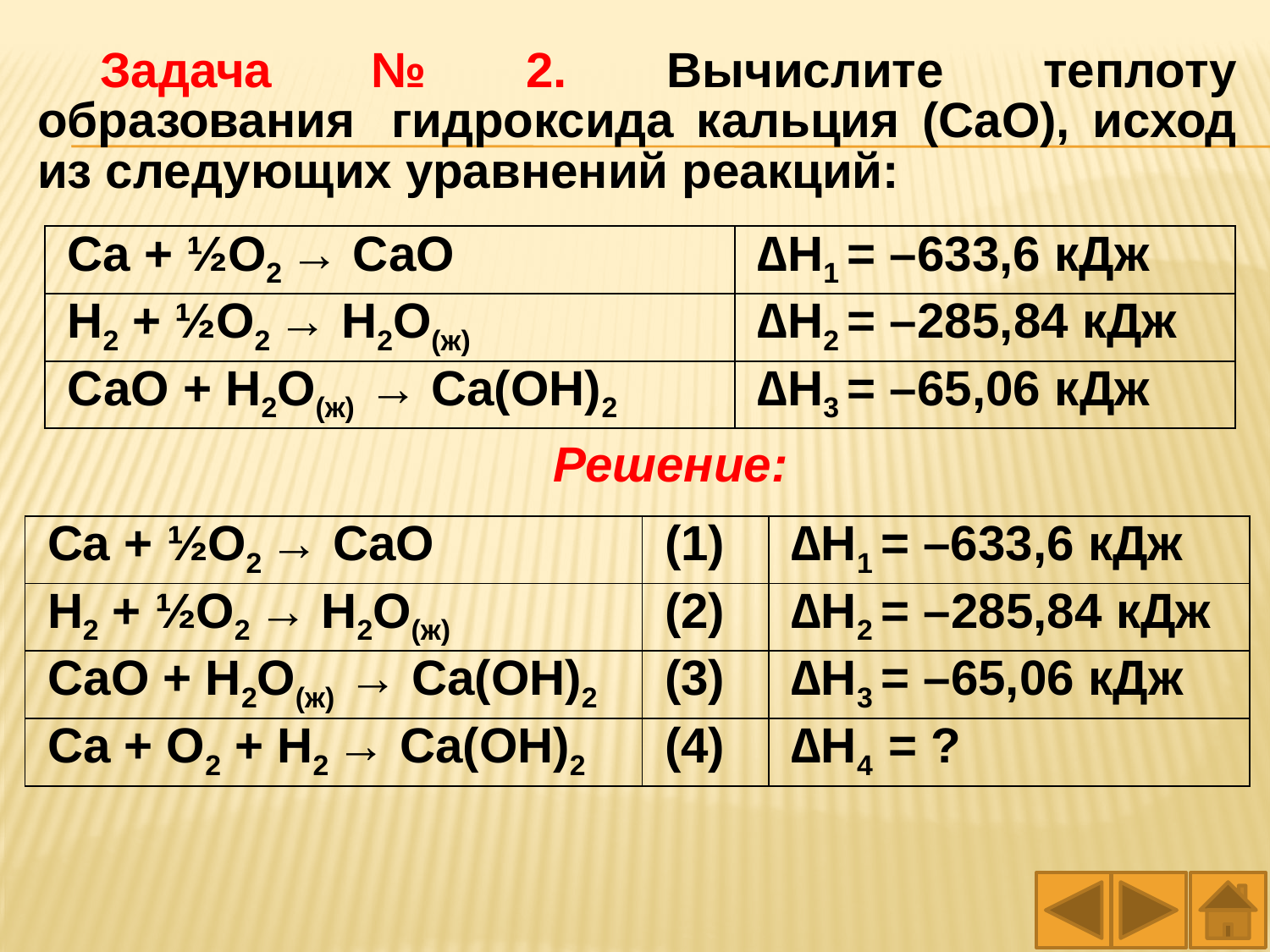

Задача № 2. Вычислите теплоту образования  гидроксида кальция (CaO), исход из следующих уравнений реакций:
| Cа + ½O2 → CаO | ∆H1 = –633,6 кДж |
| --- | --- |
| H2 + ½O2 → H2O(ж) | ∆H2 = –285,84 кДж |
| СаO + H2O(ж) → Ca(OH)2 | ∆H3 = –65,06 кДж |
Решение:
| Cа + ½O2 → CаO | (1) | ∆H1 = –633,6 кДж |
| --- | --- | --- |
| H2 + ½O2 → H2O(ж) | (2) | ∆H2 = –285,84 кДж |
| СаO + H2O(ж) → Ca(OH)2 | (3) | ∆H3 = –65,06 кДж |
| Ca + O2 + H2 → Ca(OH)2 | (4) | ∆H4 = ? |